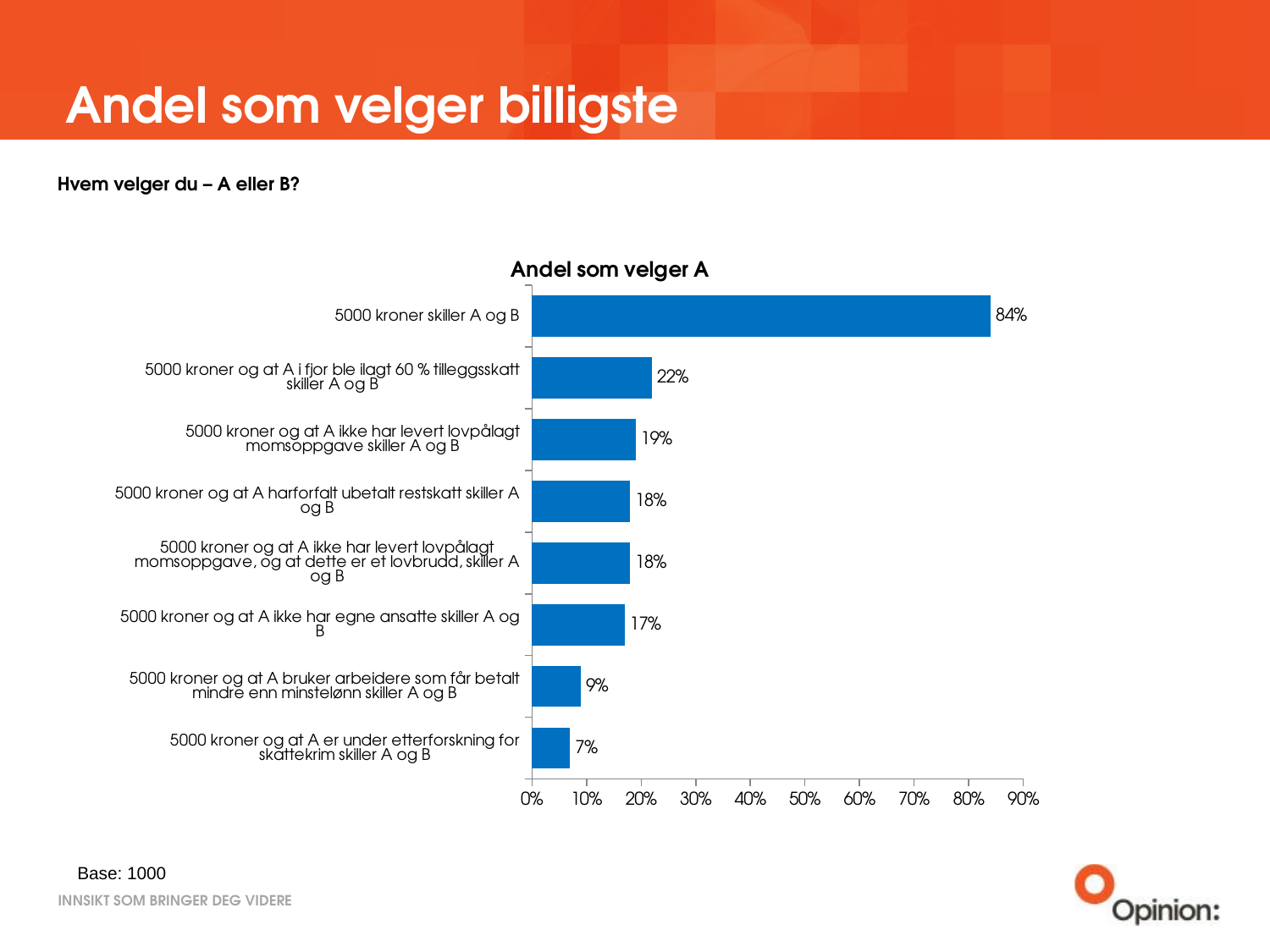

# Andel som velger billigste
Hvem velger du – A eller B?

### Chart: Andel som velger A

| Category | Serie 1 |
|---|---|
| 5000 kroner og at A er under etterforskning for skattekrim skiller A og B | 0.07 |
| 5000 kroner og at A bruker arbeidere som får betalt mindre enn minstelønn skiller A og B | 0.09 |
| 5000 kroner og at A ikke har egne ansatte skiller A og B | 0.17 |
| 5000 kroner og at A ikke har levert lovpålagt momsoppgave, og at dette er et lovbrudd, skiller A og B | 0.18 |
| 5000 kroner og at A harforfalt ubetalt restskatt skiller A og B | 0.18 |
| 5000 kroner og at A ikke har levert lovpålagt momsoppgave skiller A og B | 0.19 |
| 5000 kroner og at A i fjor ble ilagt 60 % tilleggsskatt skiller A og B | 0.22 |
| 5000 kroner skiller A og B | 0.84 |
Base: 1000